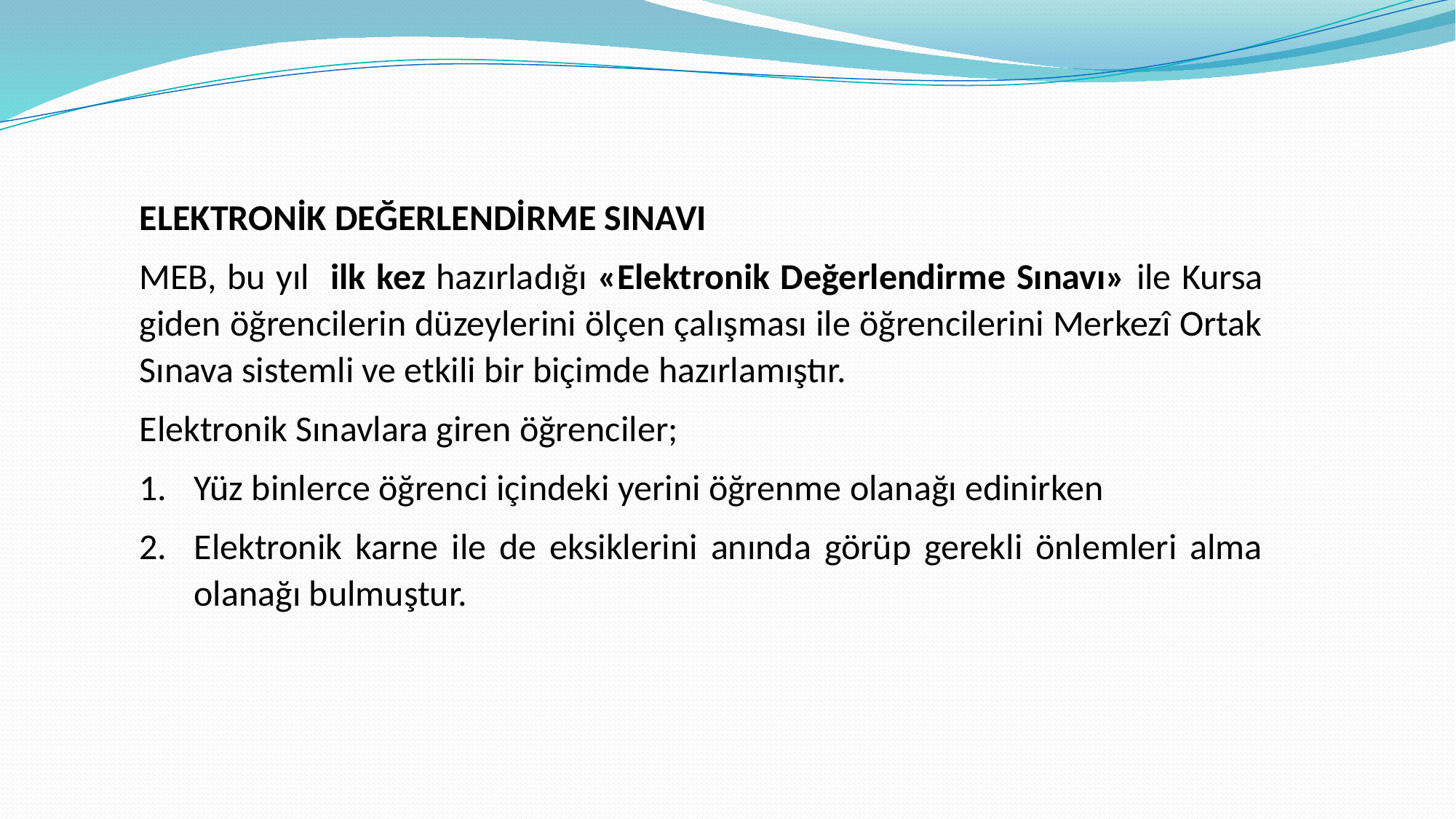

Elektronik Değerlendirme Sınavı
MEB, bu yıl  ilk kez hazırladığı «Elektronik Değerlendirme Sınavı» ile Kursa giden öğrencilerin düzeylerini ölçen çalışması ile öğrencilerini Merkezî Ortak Sınava sistemli ve etkili bir biçimde hazırlamıştır.
Elektronik Sınavlara giren öğrenciler;
Yüz binlerce öğrenci içindeki yerini öğrenme olanağı edinirken
Elektronik karne ile de eksiklerini anında görüp gerekli önlemleri alma olanağı bulmuştur.